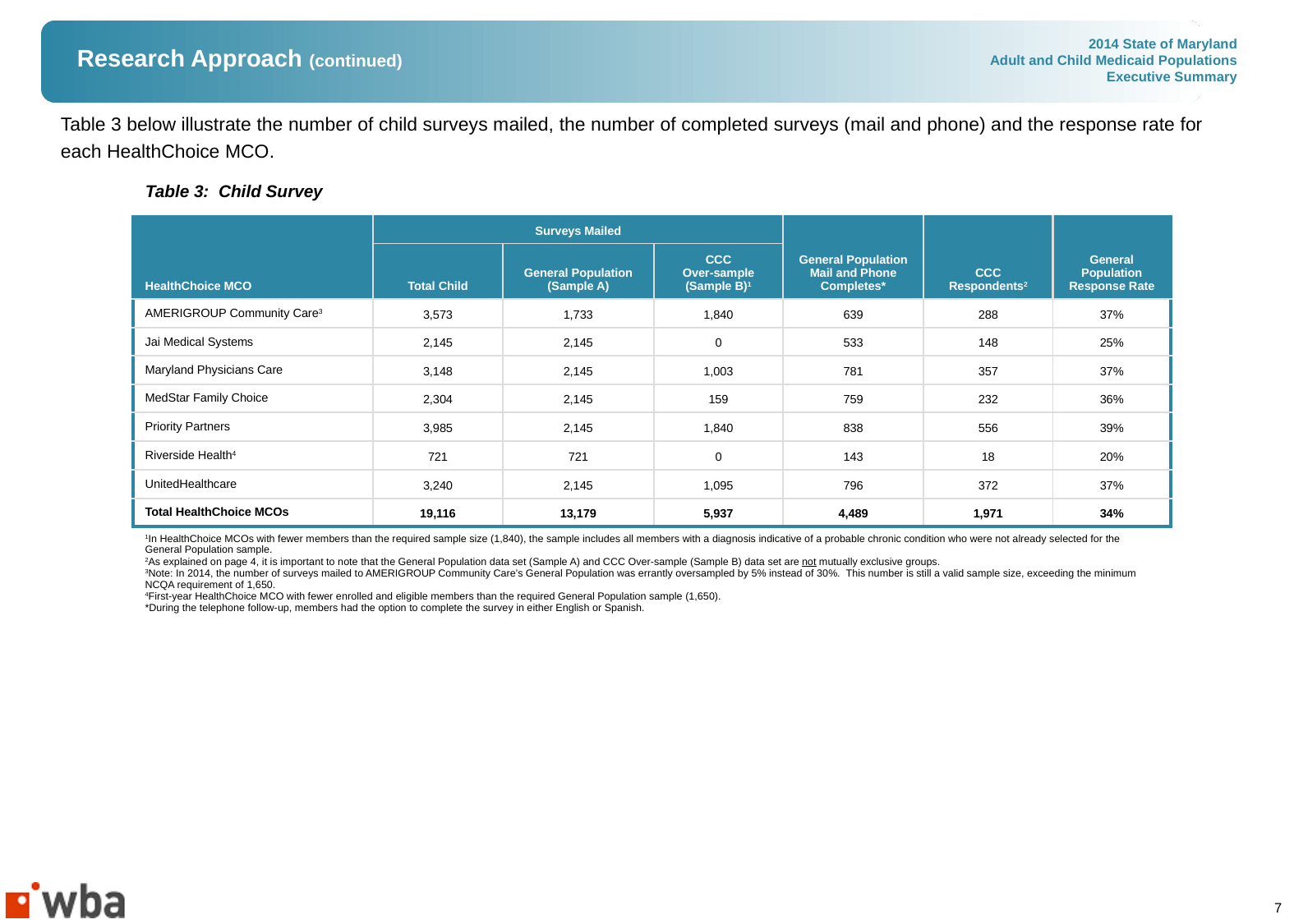

# Research Approach (continued)
Table 3 below illustrate the number of child surveys mailed, the number of completed surveys (mail and phone) and the response rate for each HealthChoice MCO.
Table 3:  Child Survey
| HealthChoice MCO | Surveys Mailed |  |  | General Population Mail and Phone Completes\* | CCC Respondents2 | General Population Response Rate |
| --- | --- | --- | --- | --- | --- | --- |
|  | Total Child | General Population (Sample A) | CCC Over-sample (Sample B)1 |  |  |  |
| AMERIGROUP Community Care3 | 3,573 | 1,733 | 1,840 | 639 | 288 | 37% |
| Jai Medical Systems | 2,145 | 2,145 | 0 | 533 | 148 | 25% |
| Maryland Physicians Care | 3,148 | 2,145 | 1,003 | 781 | 357 | 37% |
| MedStar Family Choice | 2,304 | 2,145 | 159 | 759 | 232 | 36% |
| Priority Partners | 3,985 | 2,145 | 1,840 | 838 | 556 | 39% |
| Riverside Health4 | 721 | 721 | 0 | 143 | 18 | 20% |
| UnitedHealthcare | 3,240 | 2,145 | 1,095 | 796 | 372 | 37% |
| Total HealthChoice MCOs | 19,116 | 13,179 | 5,937 | 4,489 | 1,971 | 34% |
| 1In HealthChoice MCOs with fewer members than the required sample size (1,840), the sample includes all members with a diagnosis indicative of a probable chronic condition who were not already selected for the General Population sample. 2As explained on page 4, it is important to note that the General Population data set (Sample A) and CCC Over-sample (Sample B) data set are not mutually exclusive groups. 3Note: In 2014, the number of surveys mailed to AMERIGROUP Community Care’s General Population was errantly oversampled by 5% instead of 30%. This number is still a valid sample size, exceeding the minimum NCQA requirement of 1,650. 4First-year HealthChoice MCO with fewer enrolled and eligible members than the required General Population sample (1,650). \*During the telephone follow-up, members had the option to complete the survey in either English or Spanish. |  |  |  |  |  |  |